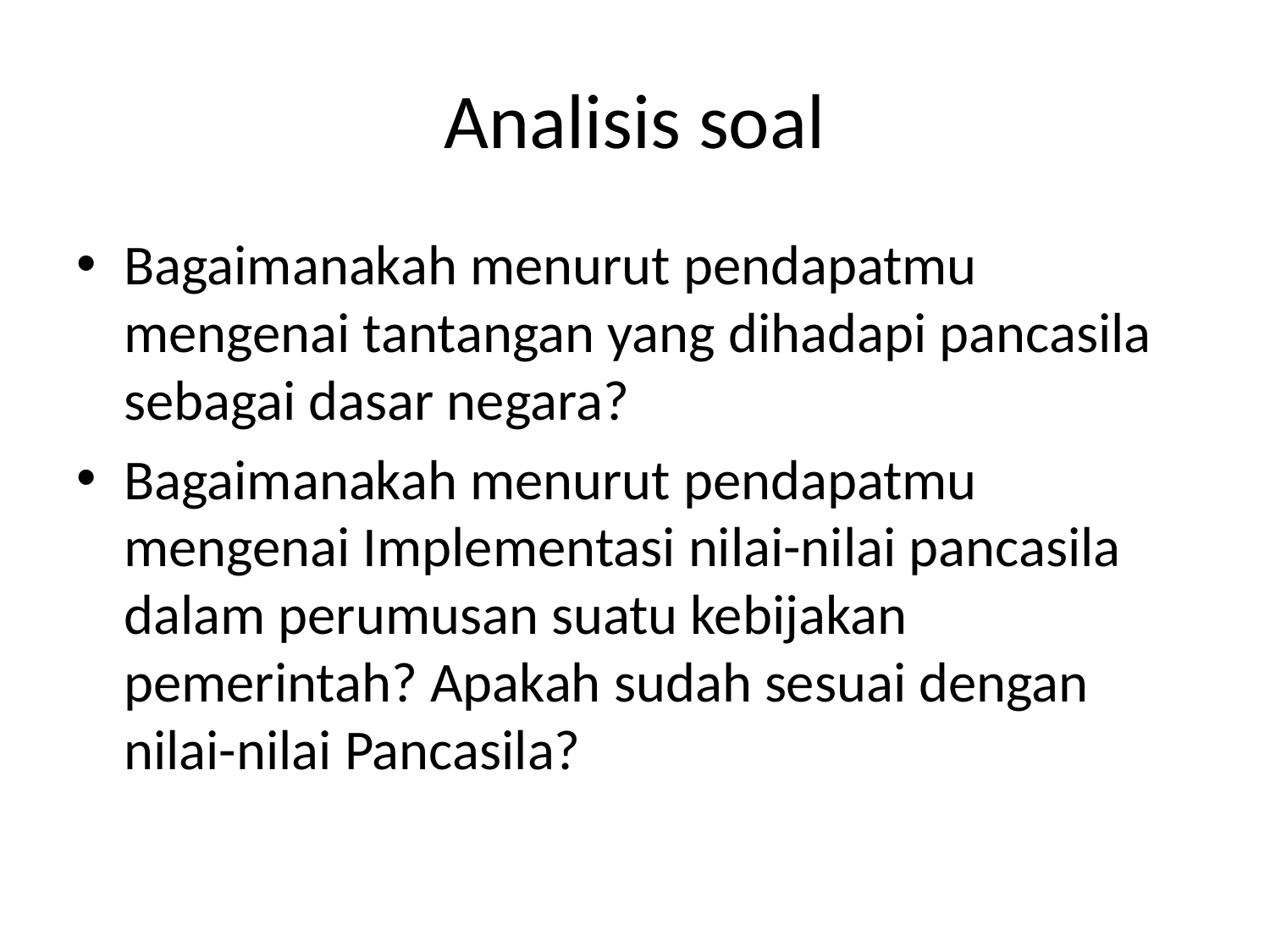

# Analisis soal
Bagaimanakah menurut pendapatmu mengenai tantangan yang dihadapi pancasila sebagai dasar negara?
Bagaimanakah menurut pendapatmu mengenai Implementasi nilai-nilai pancasila dalam perumusan suatu kebijakan pemerintah? Apakah sudah sesuai dengan nilai-nilai Pancasila?